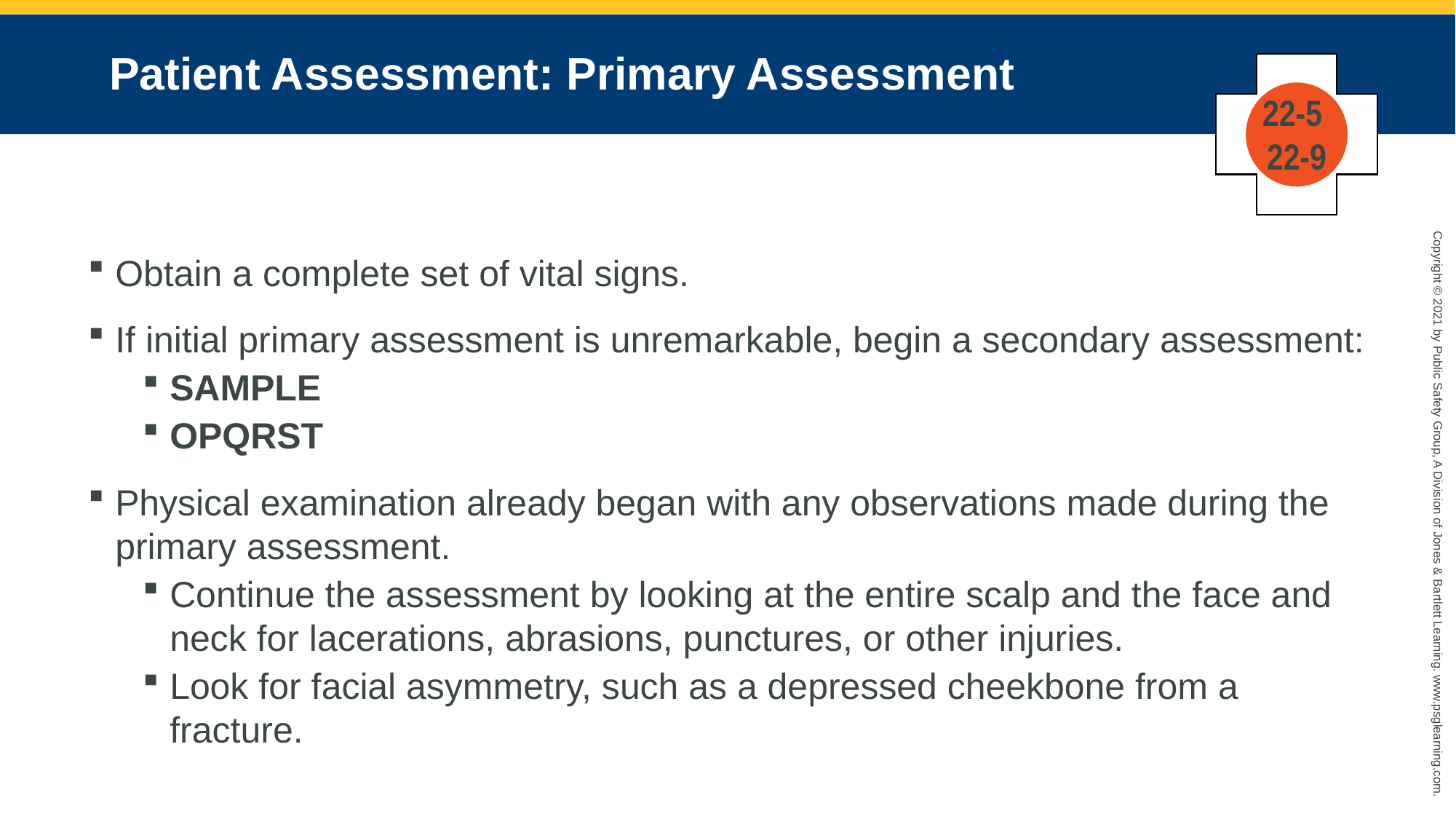

# Patient Assessment: Primary Assessment

22-5
22-9
Obtain a complete set of vital signs.
If initial primary assessment is unremarkable, begin a secondary assessment:
SAMPLE
OPQRST
Physical examination already began with any observations made during the primary assessment.
Continue the assessment by looking at the entire scalp and the face and neck for lacerations, abrasions, punctures, or other injuries.
Look for facial asymmetry, such as a depressed cheekbone from a fracture.